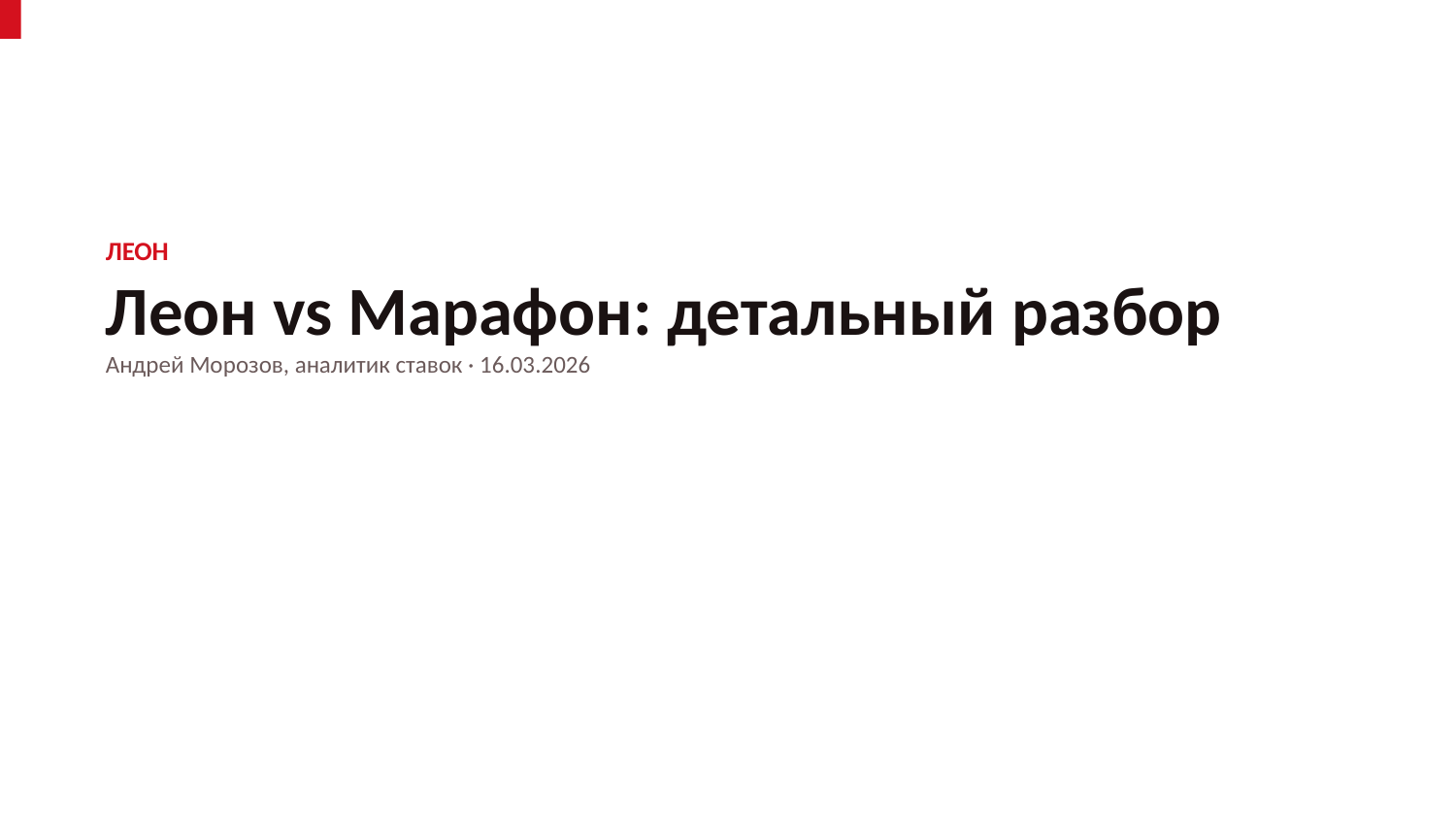

ЛЕОН
Леон vs Марафон: детальный разбор
Андрей Морозов, аналитик ставок · 16.03.2026